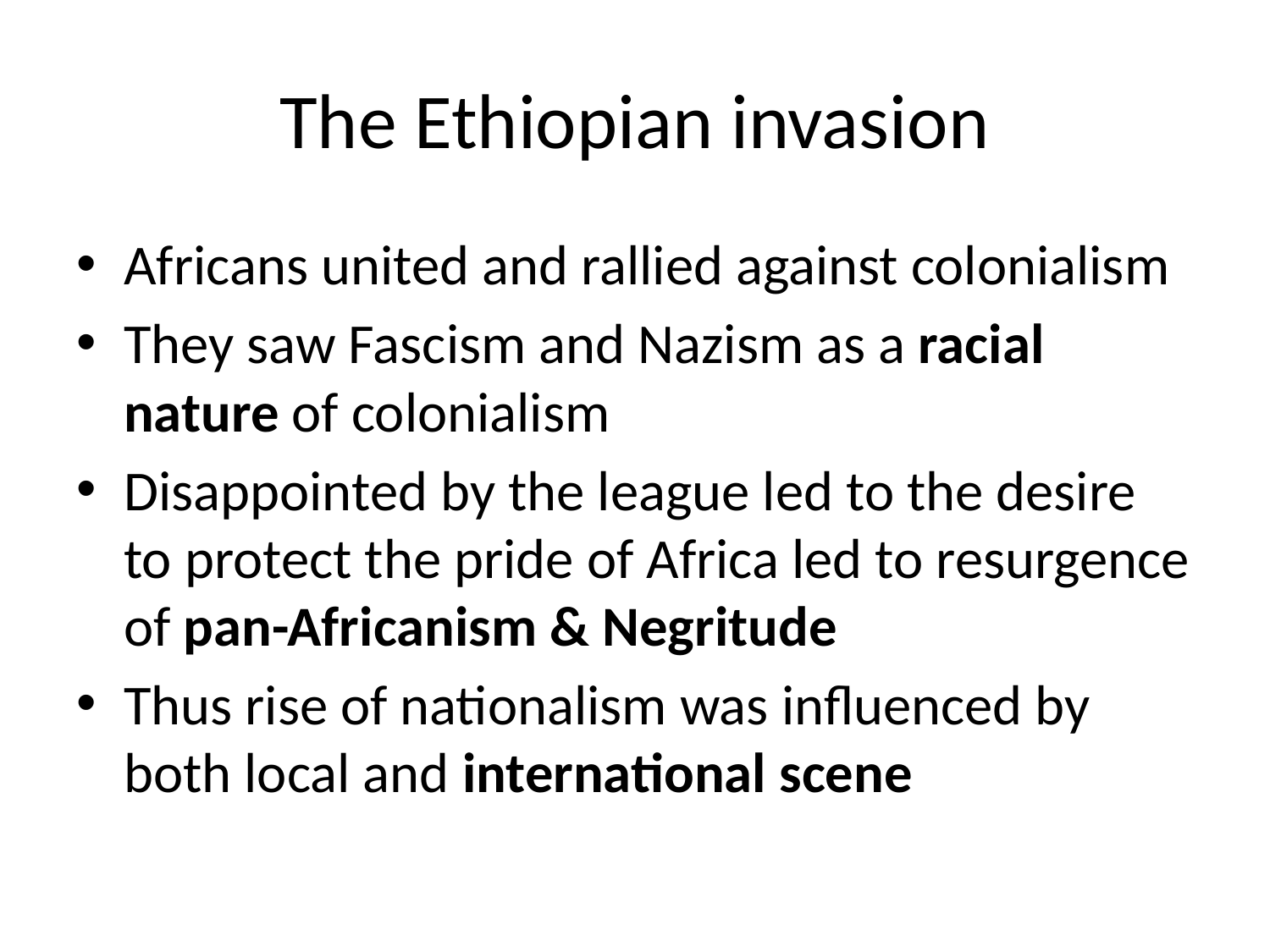

# The Ethiopian invasion
Africans united and rallied against colonialism
They saw Fascism and Nazism as a racial nature of colonialism
Disappointed by the league led to the desire to protect the pride of Africa led to resurgence of pan-Africanism & Negritude
Thus rise of nationalism was influenced by both local and international scene